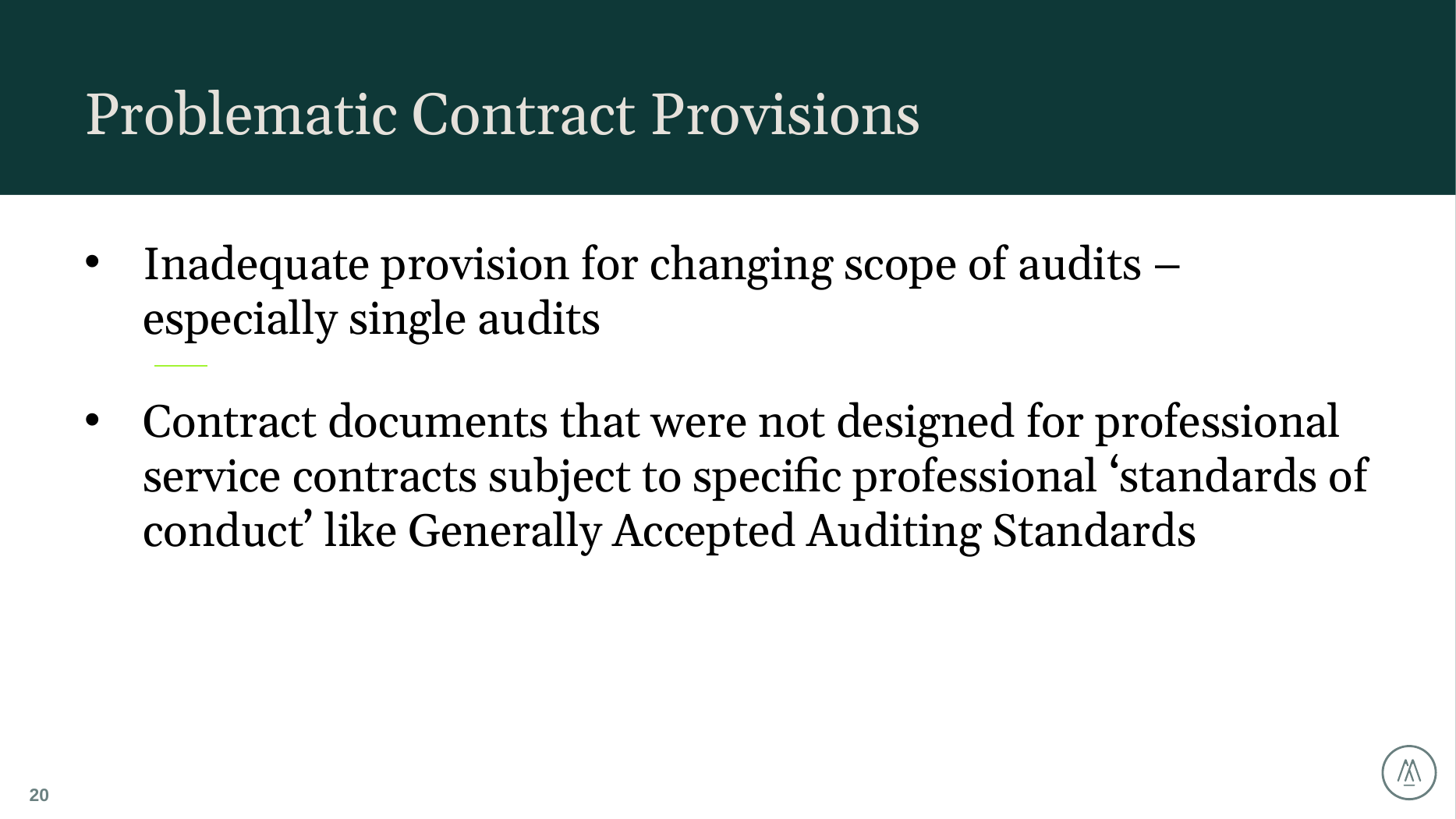

# Problematic Contract Provisions
Inadequate provision for changing scope of audits – especially single audits
Contract documents that were not designed for professional service contracts subject to specific professional ‘standards of conduct’ like Generally Accepted Auditing Standards
20